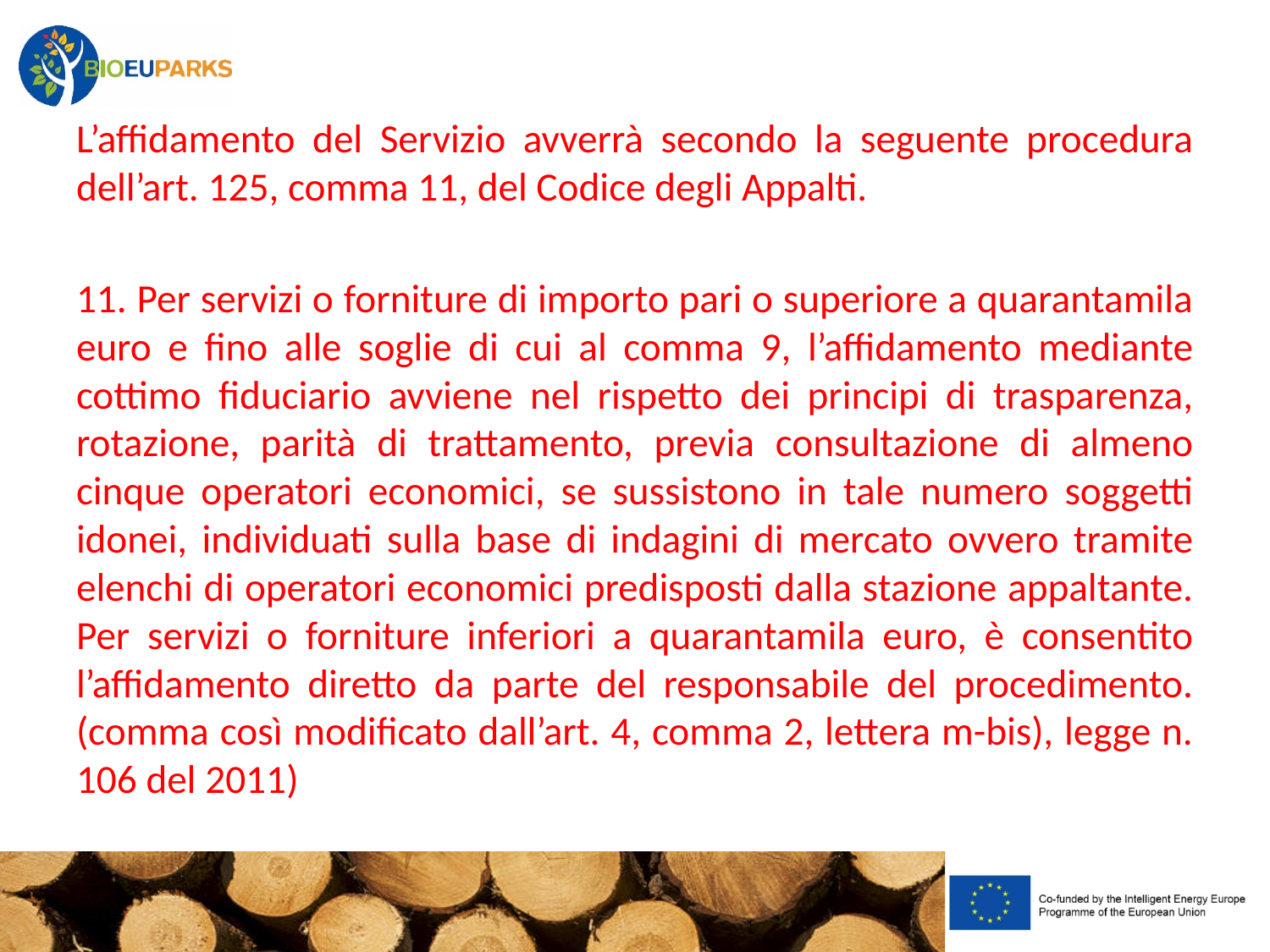

L’affidamento del Servizio avverrà secondo la seguente procedura dell’art. 125, comma 11, del Codice degli Appalti.

11. Per servizi o forniture di importo pari o superiore a quarantamila euro e fino alle soglie di cui al comma 9, l’affidamento mediante cottimo fiduciario avviene nel rispetto dei principi di trasparenza, rotazione, parità di trattamento, previa consultazione di almeno cinque operatori economici, se sussistono in tale numero soggetti idonei, individuati sulla base di indagini di mercato ovvero tramite elenchi di operatori economici predisposti dalla stazione appaltante. Per servizi o forniture inferiori a quarantamila euro, è consentito l’affidamento diretto da parte del responsabile del procedimento.
(comma così modificato dall’art. 4, comma 2, lettera m-bis), legge n. 106 del 2011)